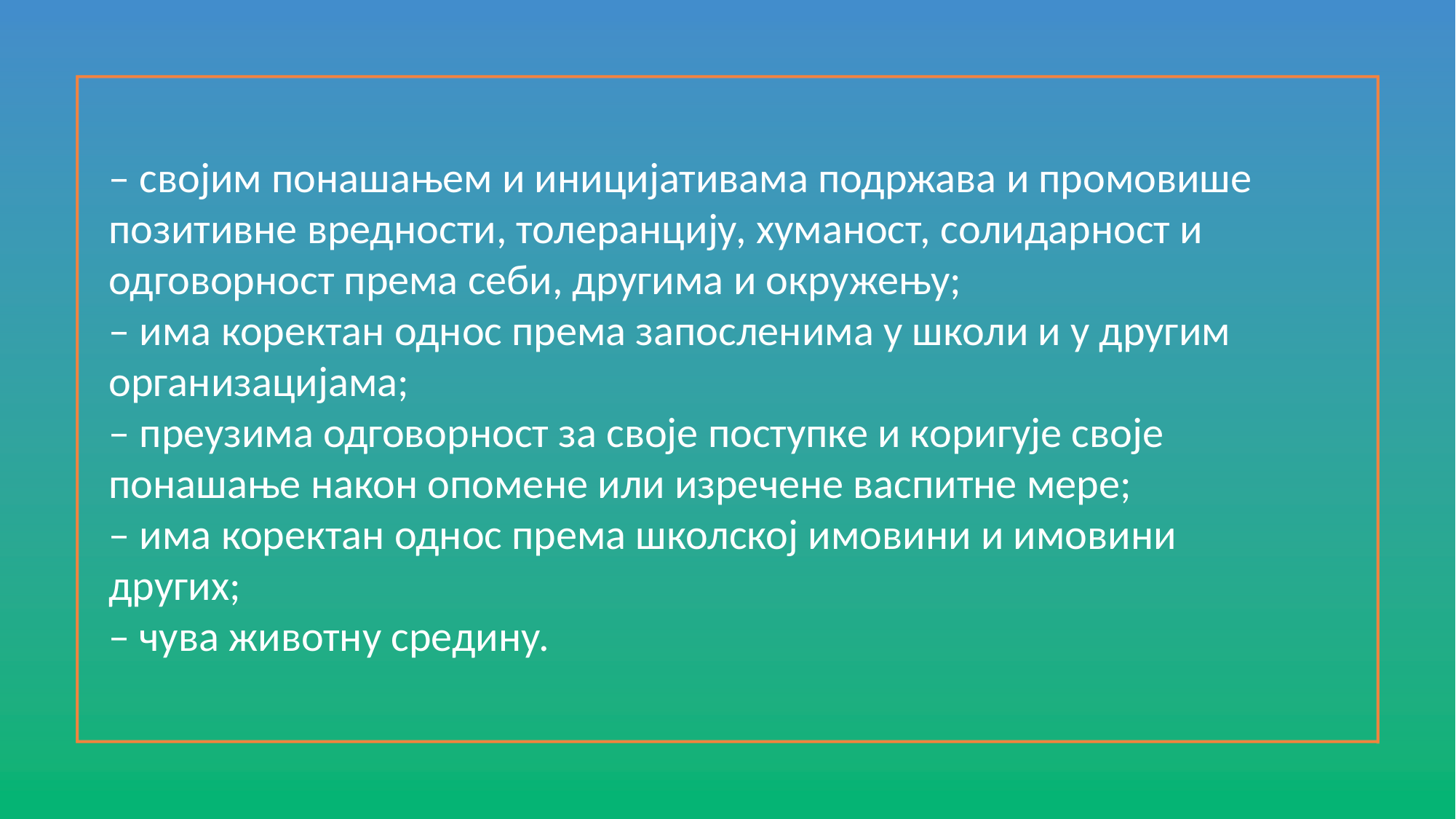

– својим понашањем и иницијативама подржава и промовише позитивне вредности, толеранцију, хуманост, солидарност и одговорност према себи, другима и окружењу;
– има коректан однос према запосленима у школи и у другим организацијама;
– преузима одговорност за своје поступке и коригује своје понашање након опомене или изречене васпитне мере;
– има коректан однос према школској имовини и имовини других;
– чува животну средину.